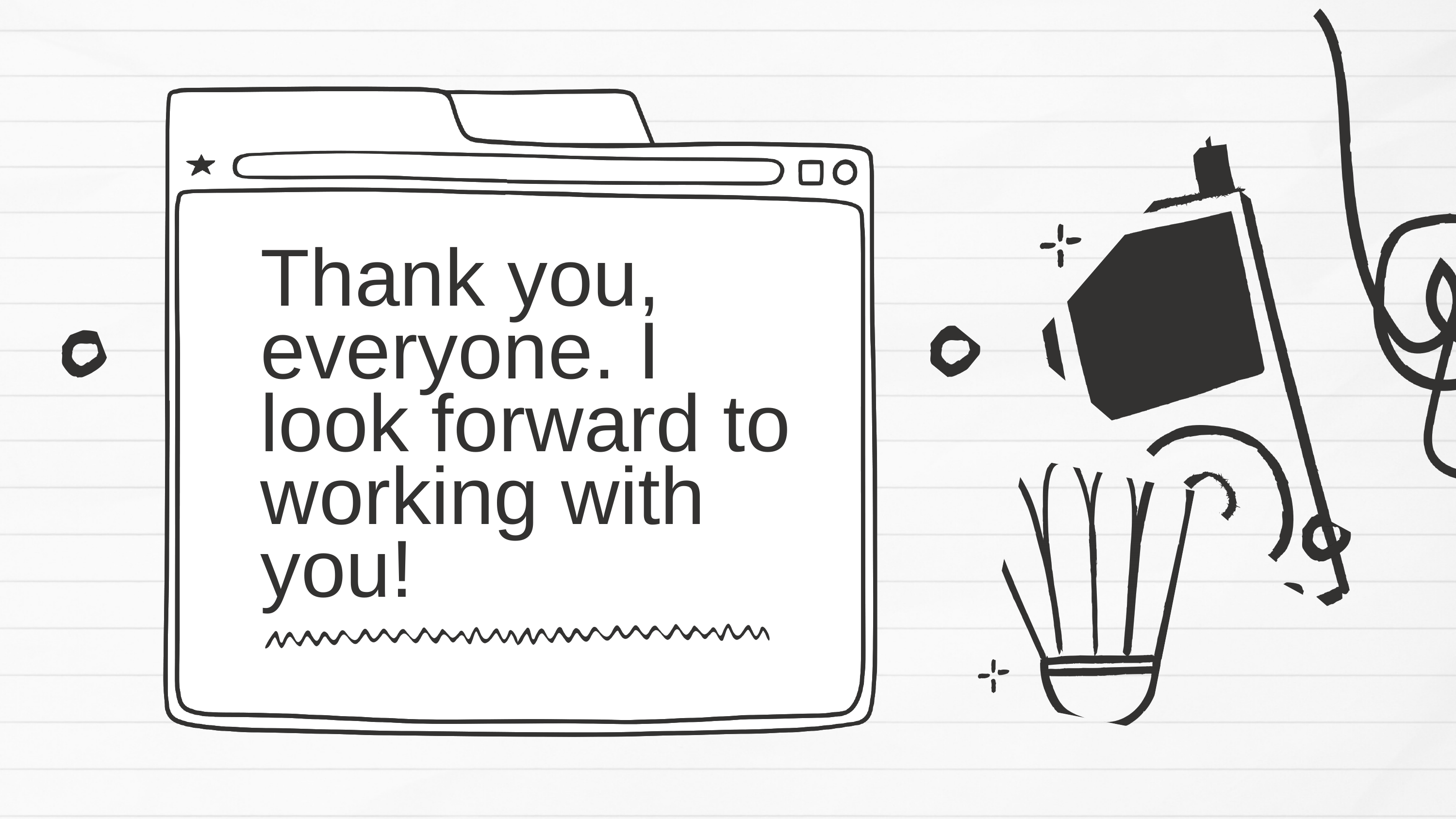

Thank you, everyone. I look forward to working with you!